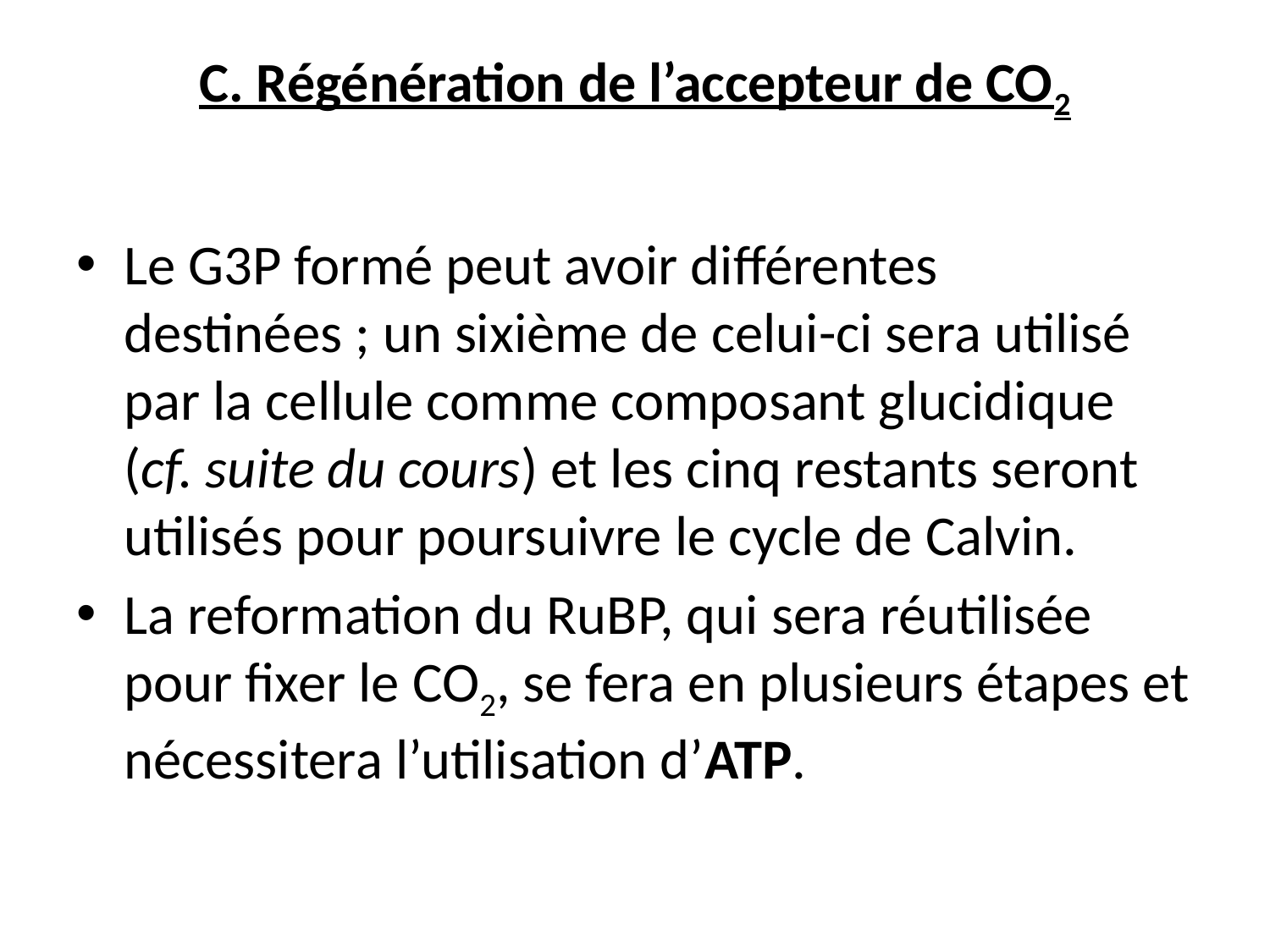

# C. Régénération de l’accepteur de CO2
Le G3P formé peut avoir différentes destinées ; un sixième de celui-ci sera utilisé par la cellule comme composant glucidique (cf. suite du cours) et les cinq restants seront utilisés pour poursuivre le cycle de Calvin.
La reformation du RuBP, qui sera réutilisée pour fixer le CO2, se fera en plusieurs étapes et nécessitera l’utilisation d’ATP.